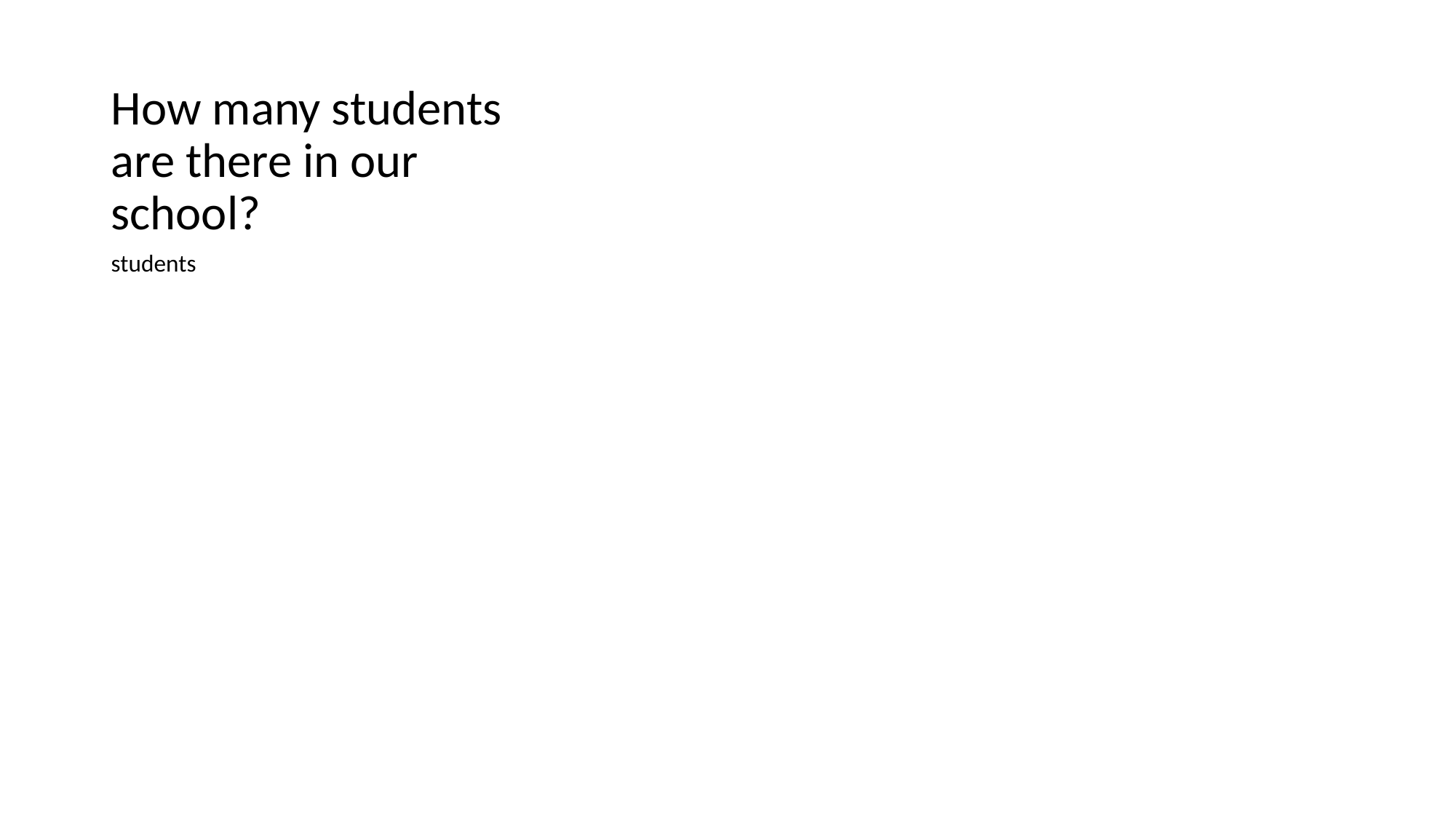

# How many students are there in our school?

students